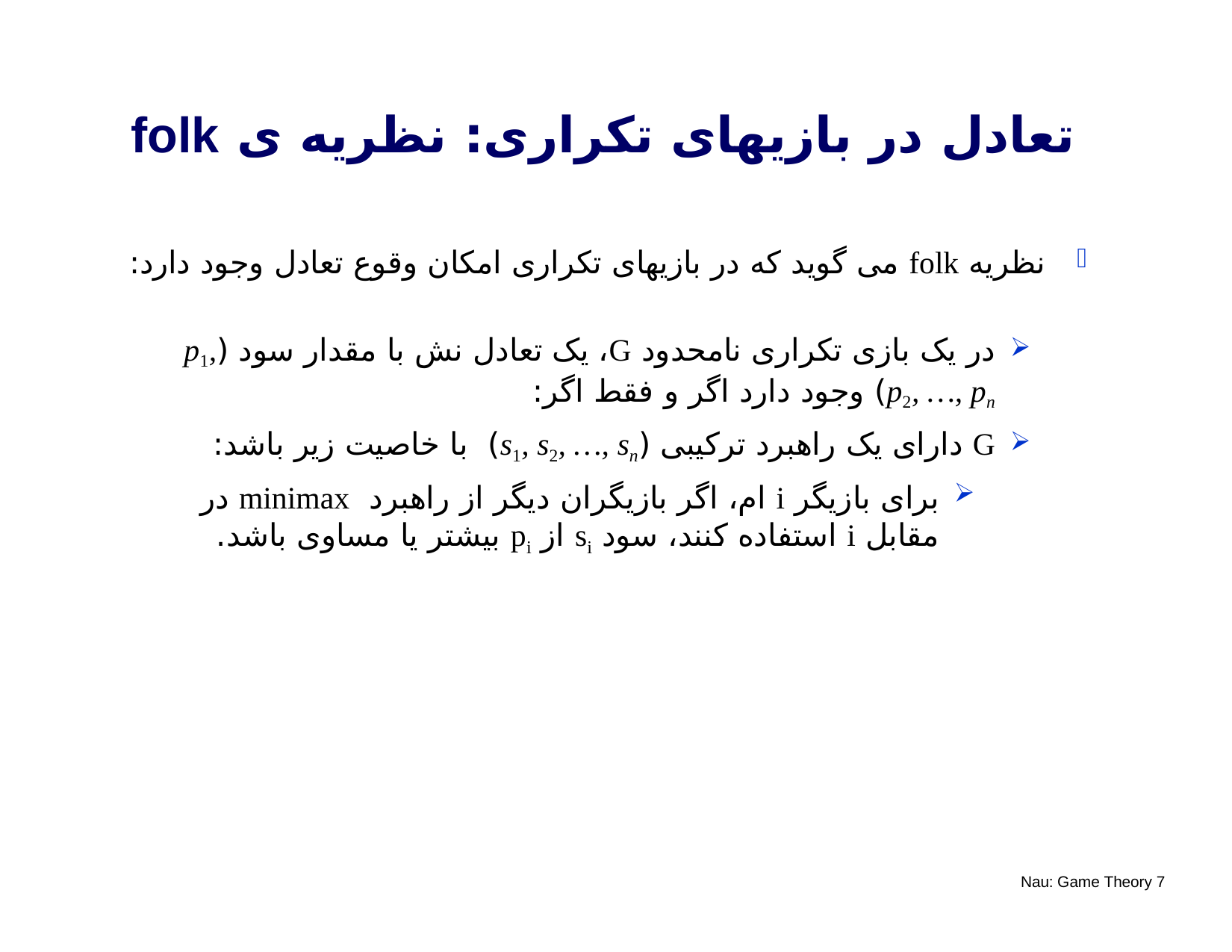

# تعادل در بازیهای تکراری: نظریه ی folk
نظریه folk می گوید که در بازیهای تکراری امکان وقوع تعادل وجود دارد:

در یک بازی تکراری نامحدود G، یک تعادل نش با مقدار سود (p1, p2, …, pn) وجود دارد اگر و فقط اگر:
G دارای یک راهبرد ترکیبی (s1, s2, …, sn)  با خاصیت زیر باشد:
برای بازیگر i ام، اگر بازیگران دیگر از راهبرد  minimax در مقابل i استفاده کنند، سود si از pi بیشتر یا مساوی باشد.
Nau: Game Theory 7